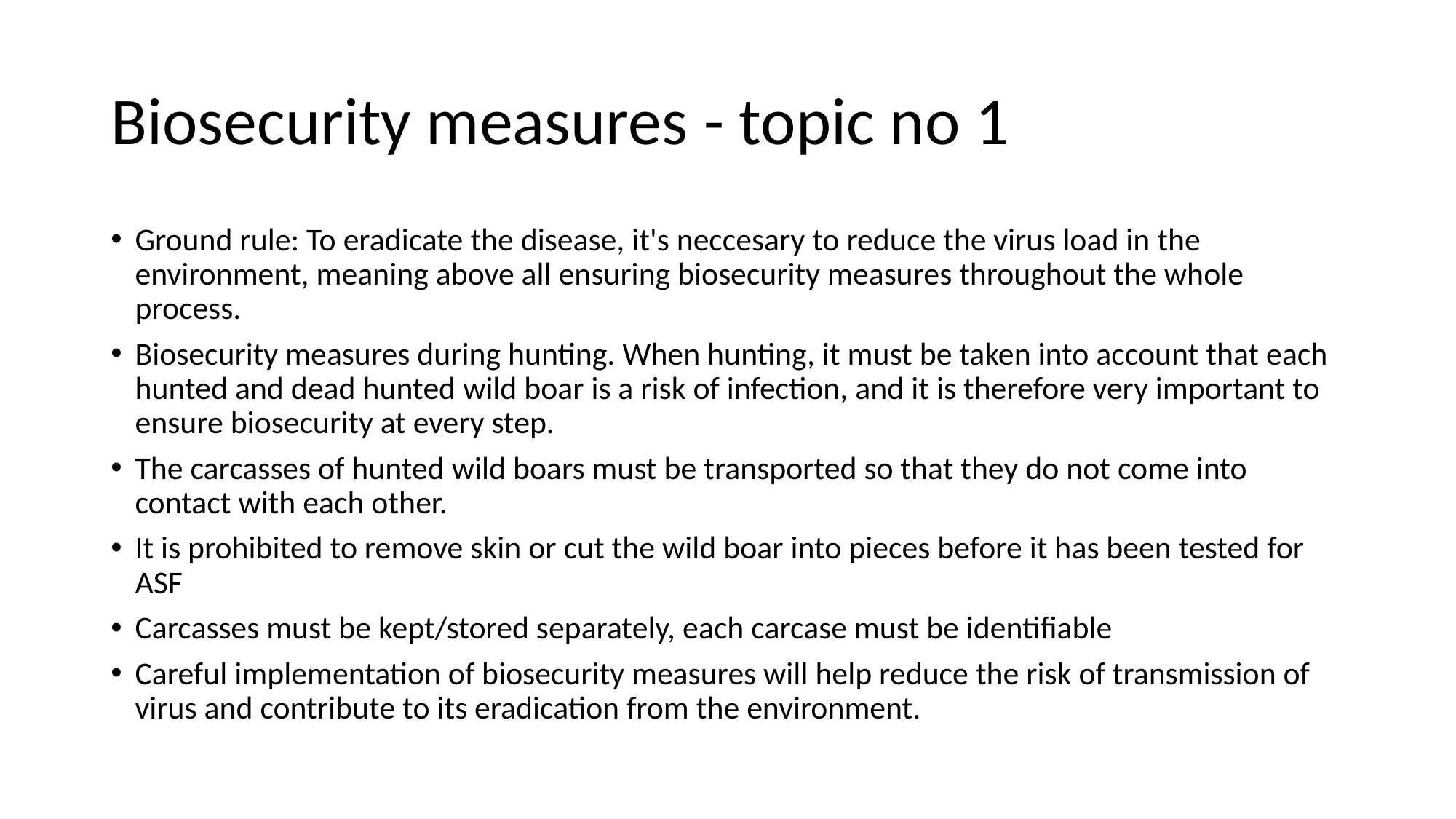

# Biosecurity measures - topic no 1
Ground rule: To eradicate the disease, it's neccesary to reduce the virus load in the environment, meaning above all ensuring biosecurity measures throughout the whole process.
Biosecurity measures during hunting. When hunting, it must be taken into account that each hunted and dead hunted wild boar is a risk of infection, and it is therefore very important to ensure biosecurity at every step.
The carcasses of hunted wild boars must be transported so that they do not come into contact with each other.
It is prohibited to remove skin or cut the wild boar into pieces before it has been tested for ASF
Carcasses must be kept/stored separately, each carcase must be identifiable
Careful implementation of biosecurity measures will help reduce the risk of transmission of virus and contribute to its eradication from the environment.